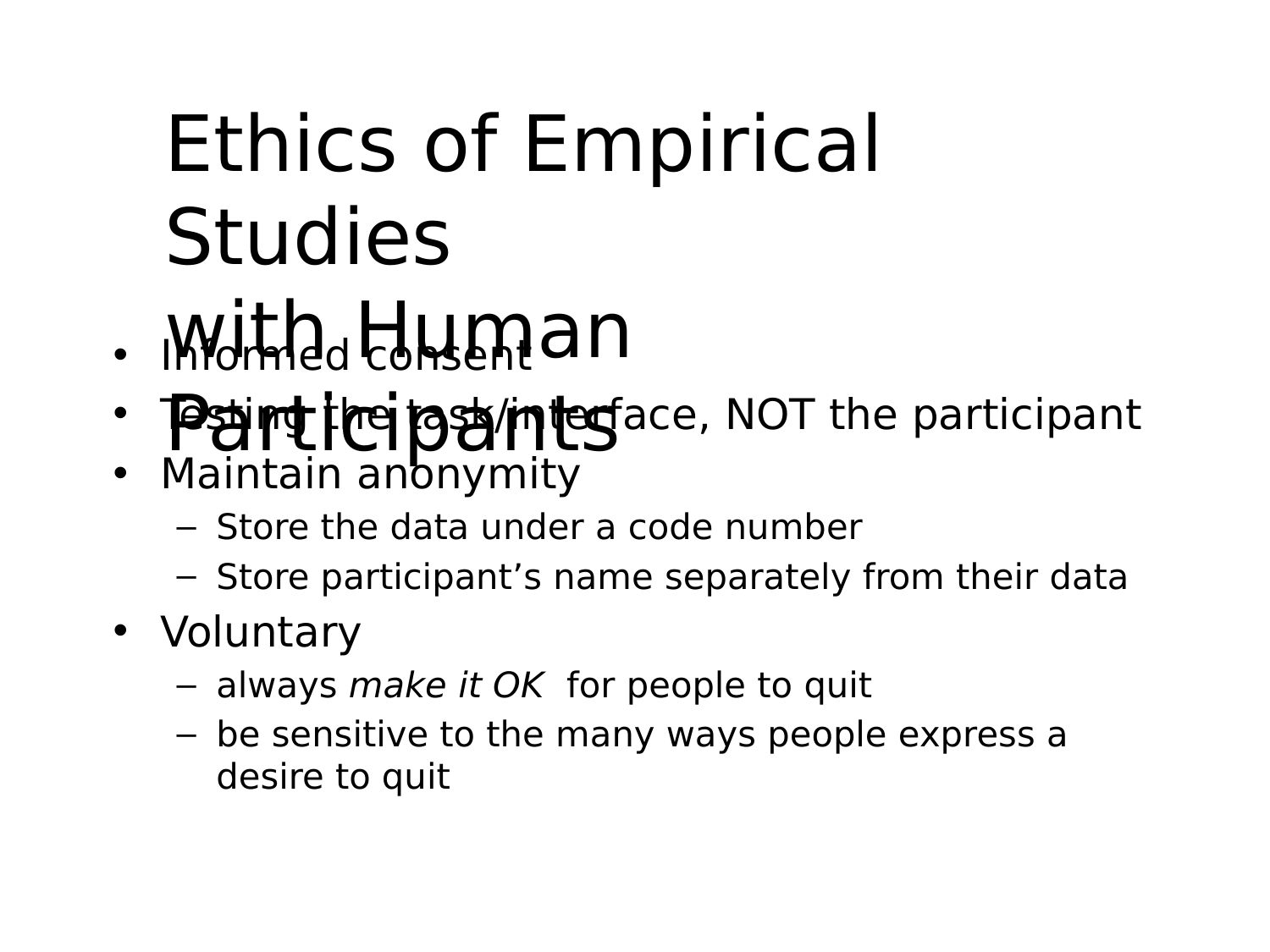

# Ethics of Empirical Studies with Human Participants
Informed consent
Testing the task/interface, NOT the participant
Maintain anonymity
Store the data under a code number
Store participant’s name separately from their data
Voluntary
always make it OK  for people to quit
be sensitive to the many ways people express a desire to quit